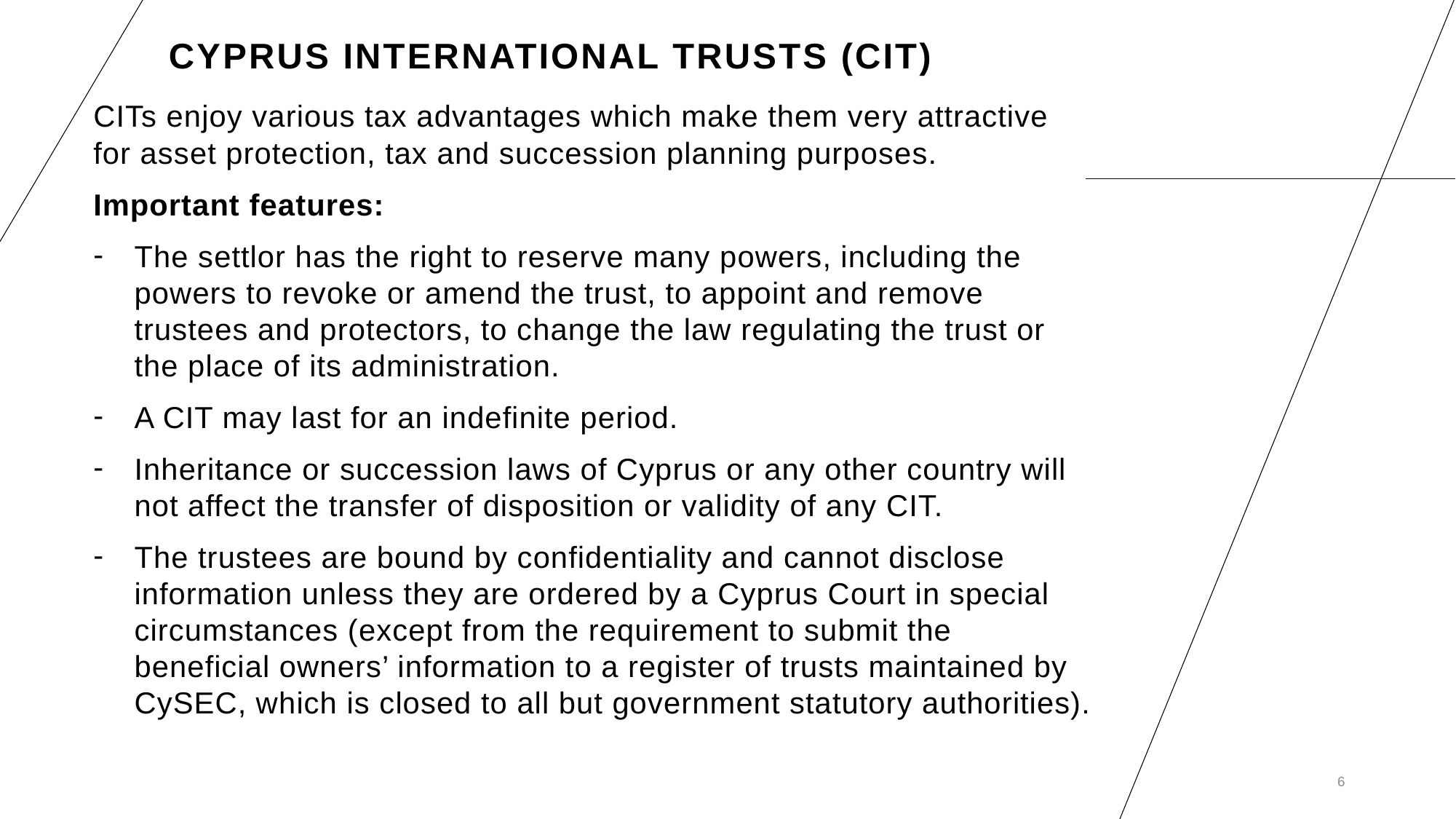

# Cyprus international trusts (cit)
CITs enjoy various tax advantages which make them very attractive for asset protection, tax and succession planning purposes.
Important features:
The settlor has the right to reserve many powers, including the powers to revoke or amend the trust, to appoint and remove trustees and protectors, to change the law regulating the trust or the place of its administration.
A CIT may last for an indefinite period.
Inheritance or succession laws of Cyprus or any other country will not affect the transfer of disposition or validity of any CIT.
The trustees are bound by confidentiality and cannot disclose information unless they are ordered by a Cyprus Court in special circumstances (except from the requirement to submit the beneficial owners’ information to a register of trusts maintained by CySEC, which is closed to all but government statutory authorities).

6